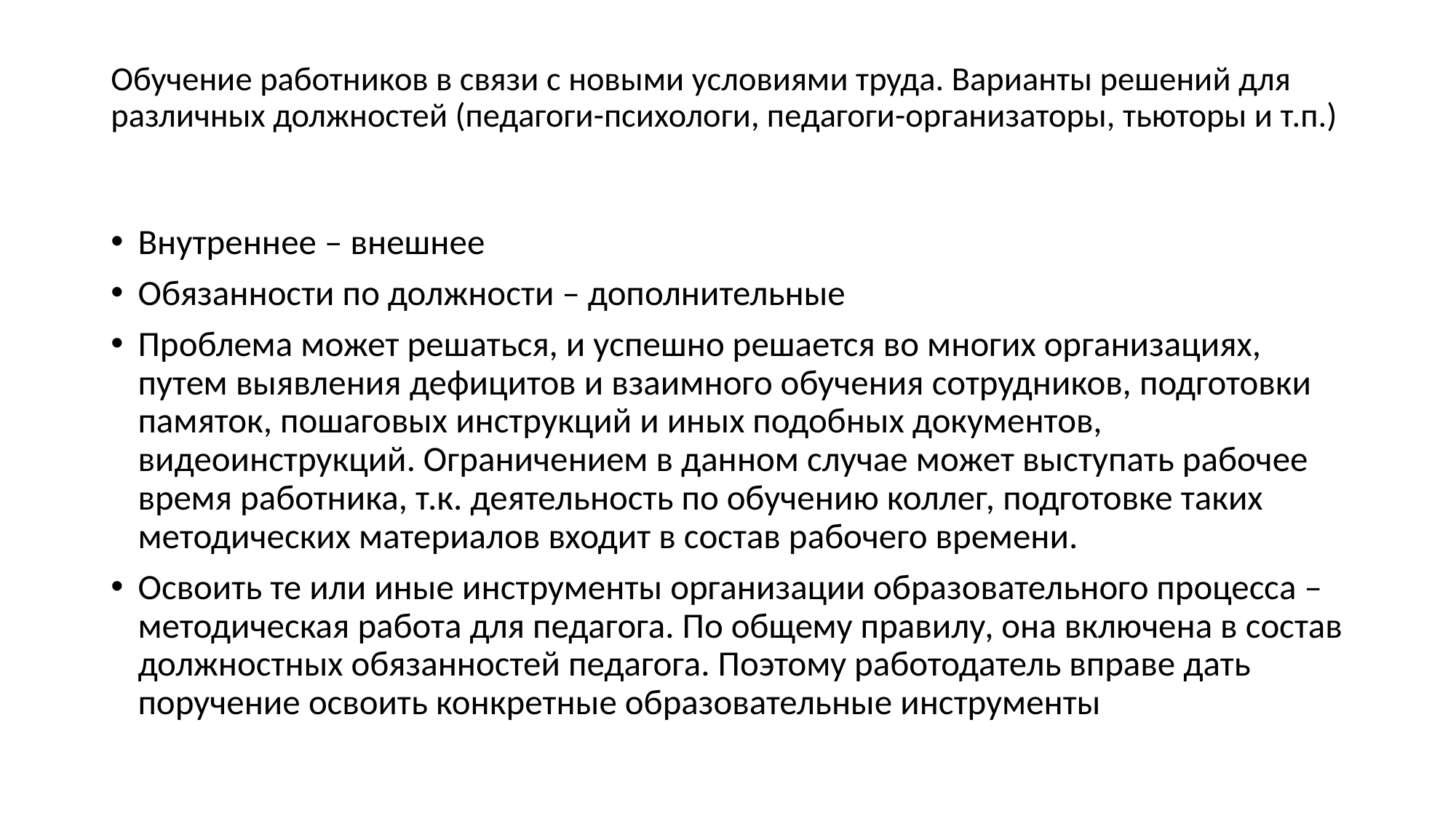

# Обучение работников в связи с новыми условиями труда. Варианты решений для различных должностей (педагоги-психологи, педагоги-организаторы, тьюторы и т.п.)
Внутреннее – внешнее
Обязанности по должности – дополнительные
Проблема может решаться, и успешно решается во многих организациях, путем выявления дефицитов и взаимного обучения сотрудников, подготовки памяток, пошаговых инструкций и иных подобных документов, видеоинструкций. Ограничением в данном случае может выступать рабочее время работника, т.к. деятельность по обучению коллег, подготовке таких методических материалов входит в состав рабочего времени.
Освоить те или иные инструменты организации образовательного процесса –методическая работа для педагога. По общему правилу, она включена в состав должностных обязанностей педагога. Поэтому работодатель вправе дать поручение освоить конкретные образовательные инструменты